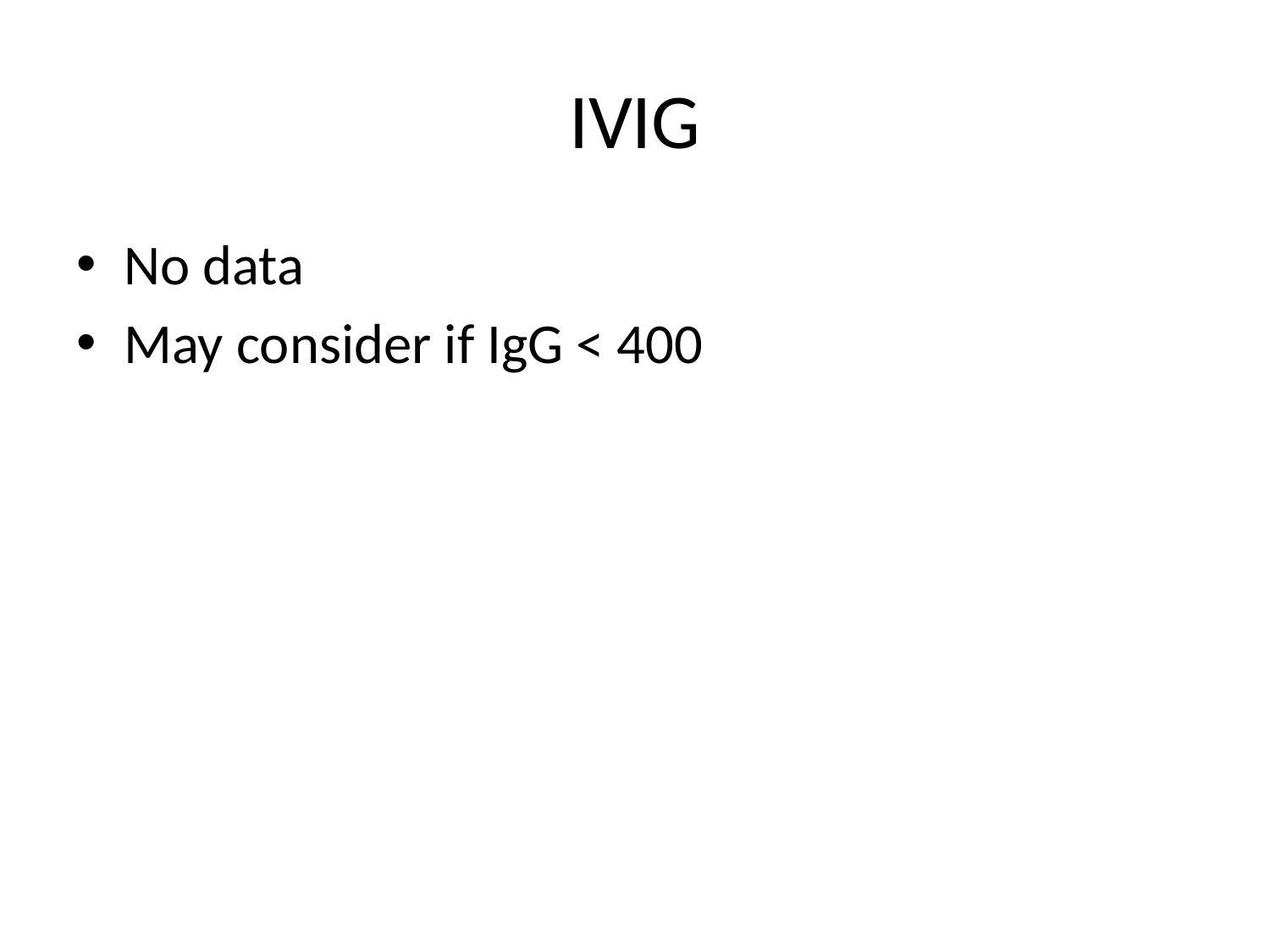

# IVIG
No data
May consider if IgG < 400